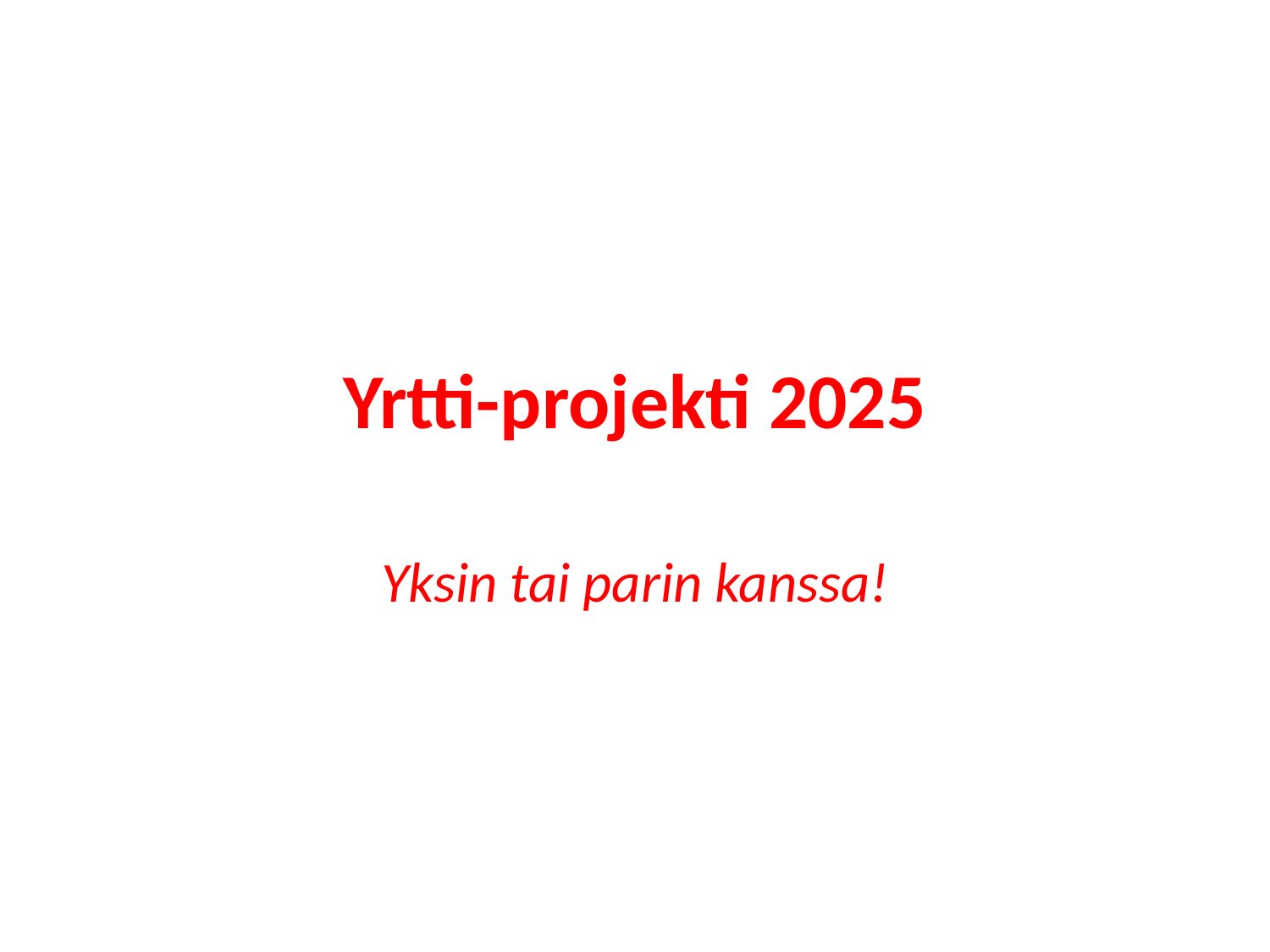

# Yrtti-projekti 2025
Yksin tai parin kanssa!